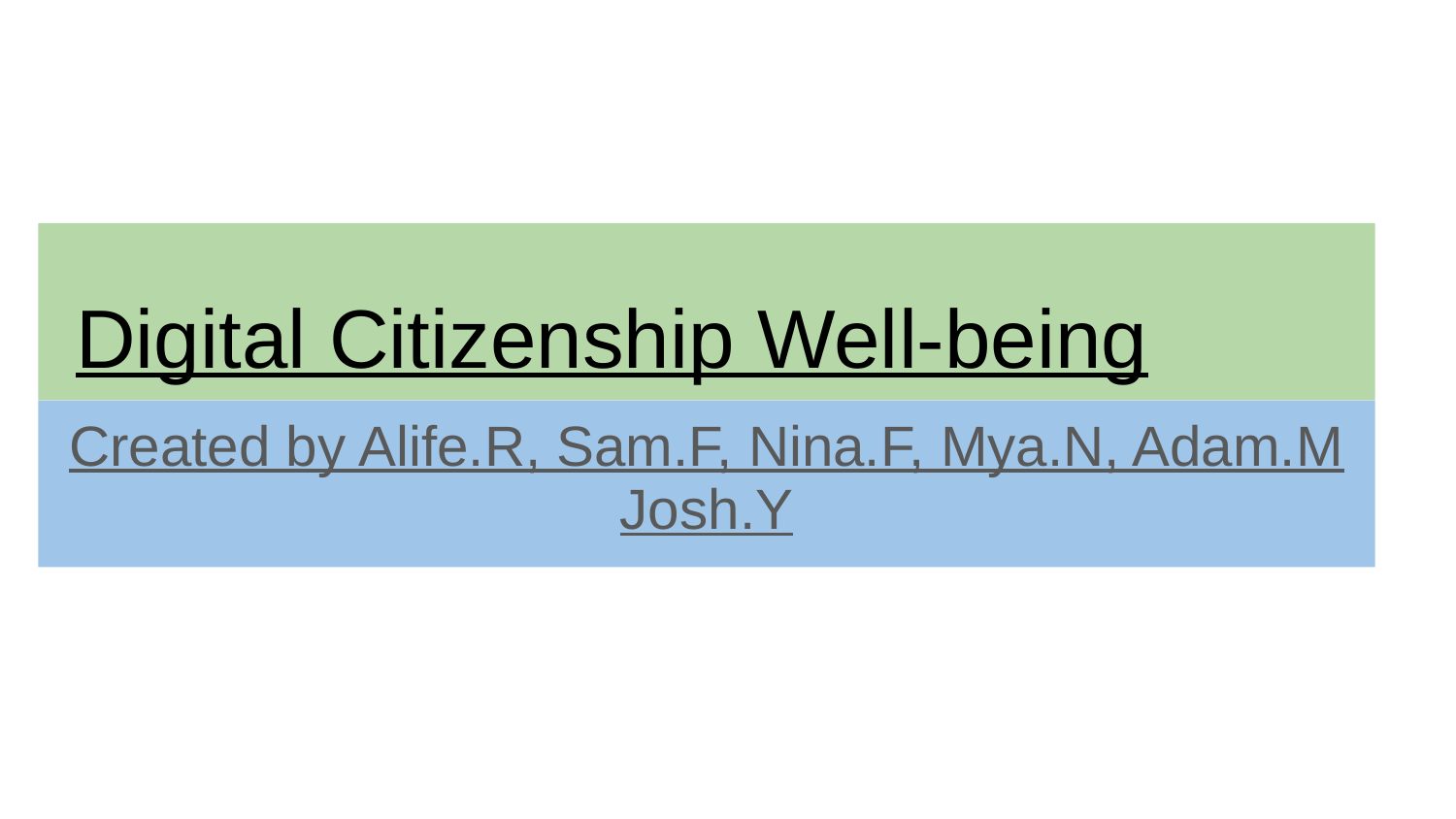

# Digital Citizenship Well-being
Created by Alife.R, Sam.F, Nina.F, Mya.N, Adam.M Josh.Y